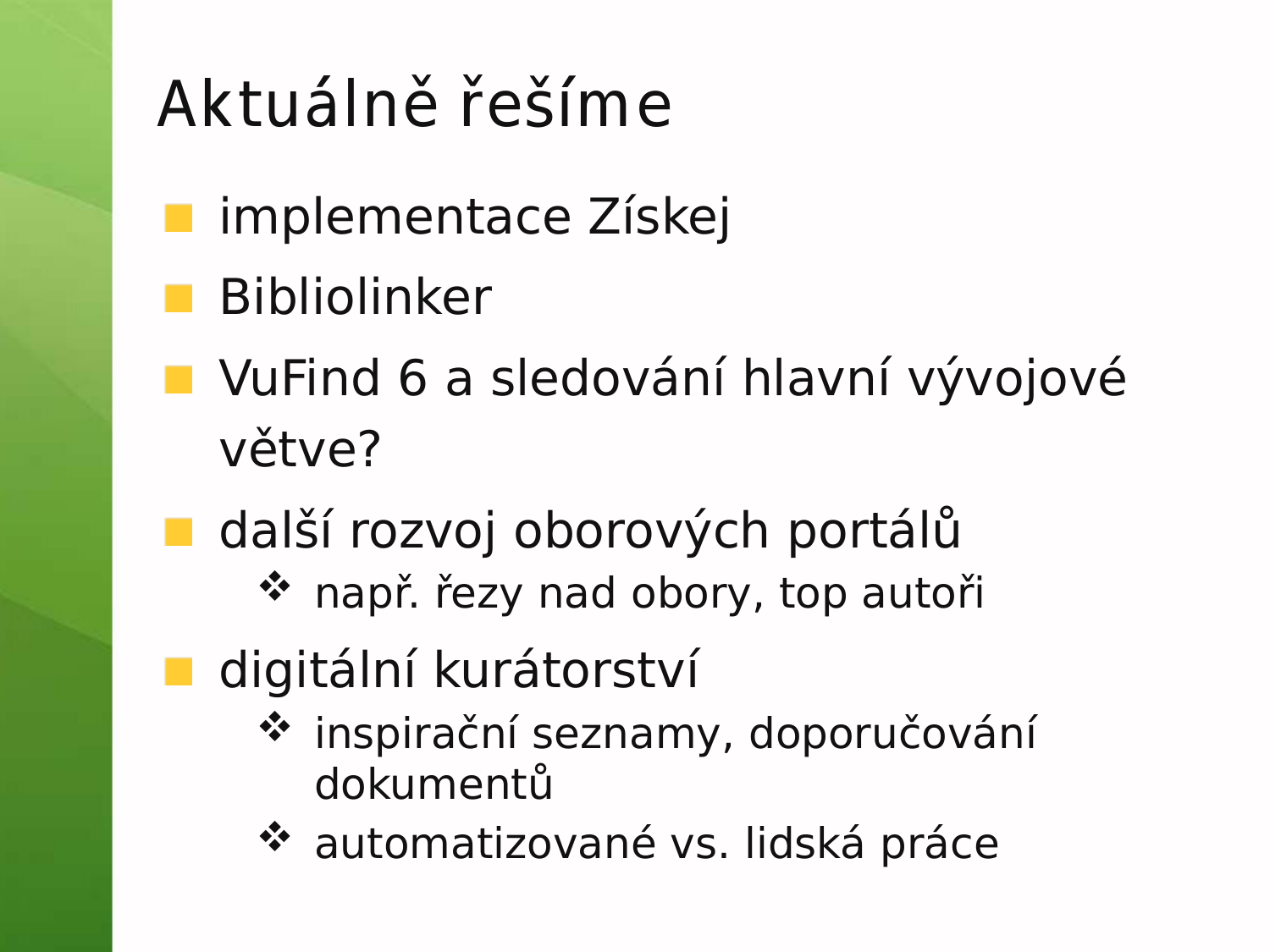

# Aktuálně řešíme
implementace Získej
Bibliolinker
VuFind 6 a sledování hlavní vývojové větve?
další rozvoj oborových portálů
např. řezy nad obory, top autoři
digitální kurátorství
inspirační seznamy, doporučování dokumentů
automatizované vs. lidská práce